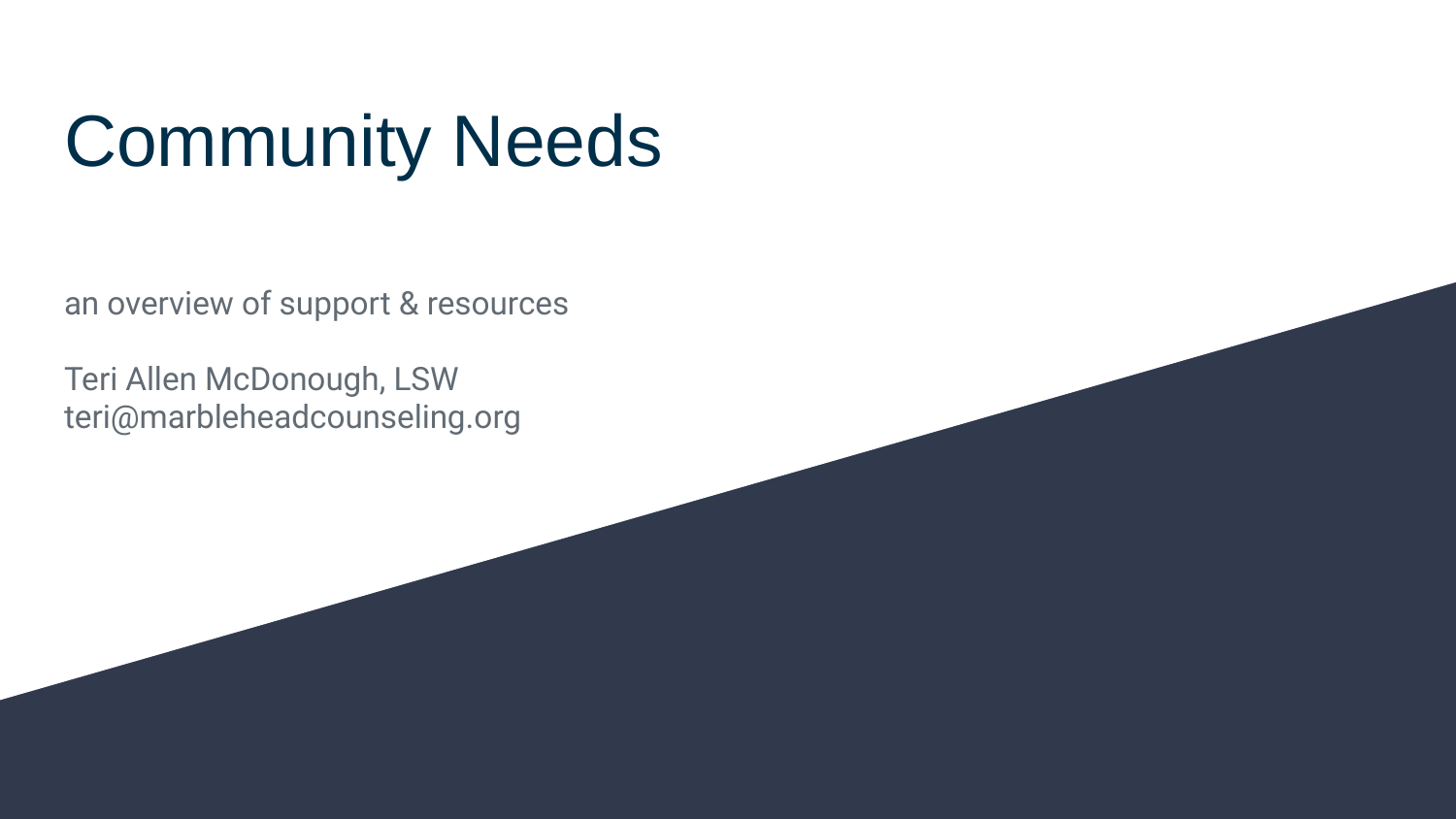

# Community Needs
an overview of support & resources

Teri Allen McDonough, LSW
teri@marbleheadcounseling.org